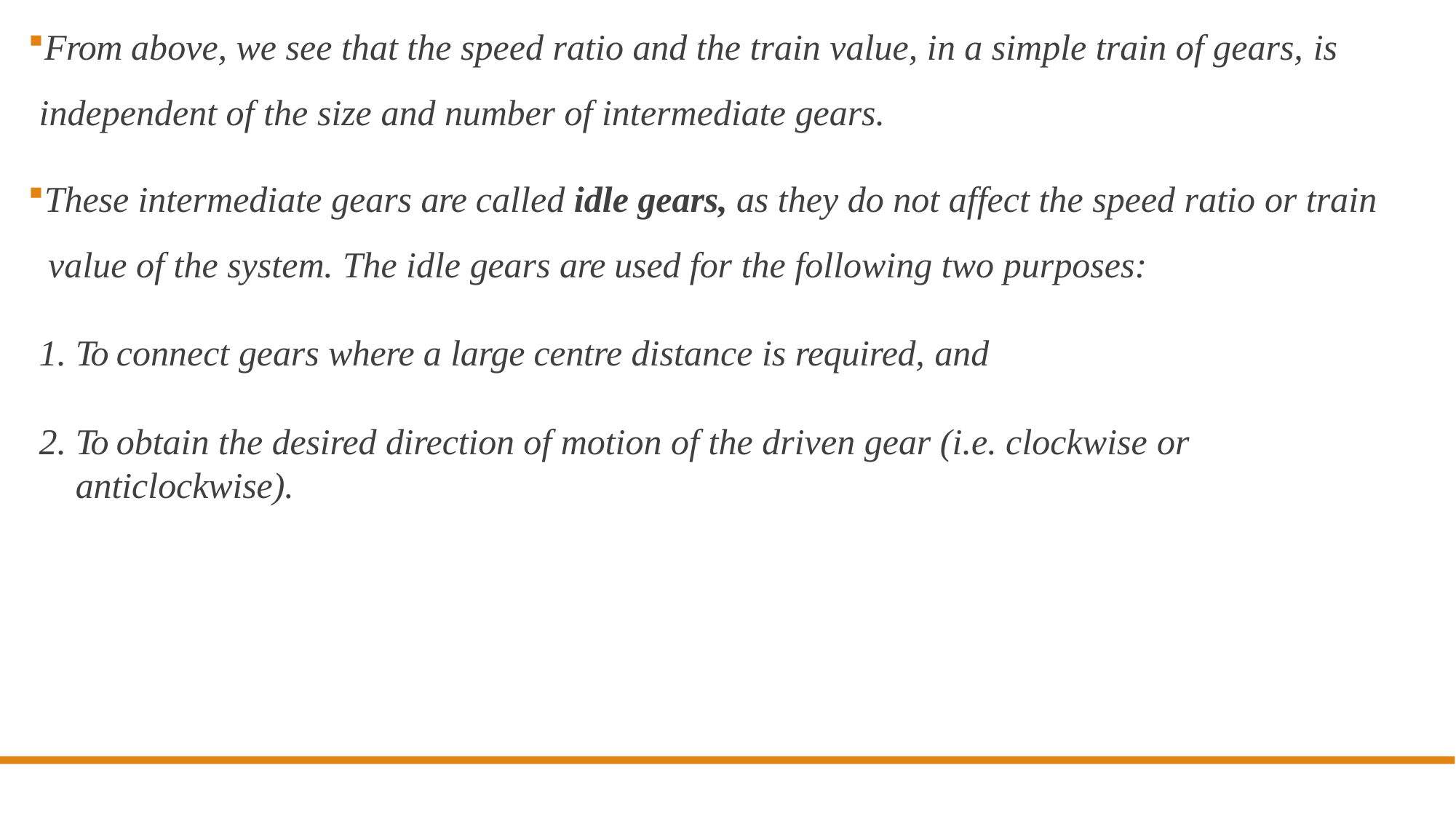

From above, we see that the speed ratio and the train value, in a simple train of gears, is
independent of the size and number of intermediate gears.
These intermediate gears are called idle gears, as they do not affect the speed ratio or train  value of the system. The idle gears are used for the following two purposes:

To connect gears where a large centre distance is required, and

To obtain the desired direction of motion of the driven gear (i.e. clockwise or anticlockwise).